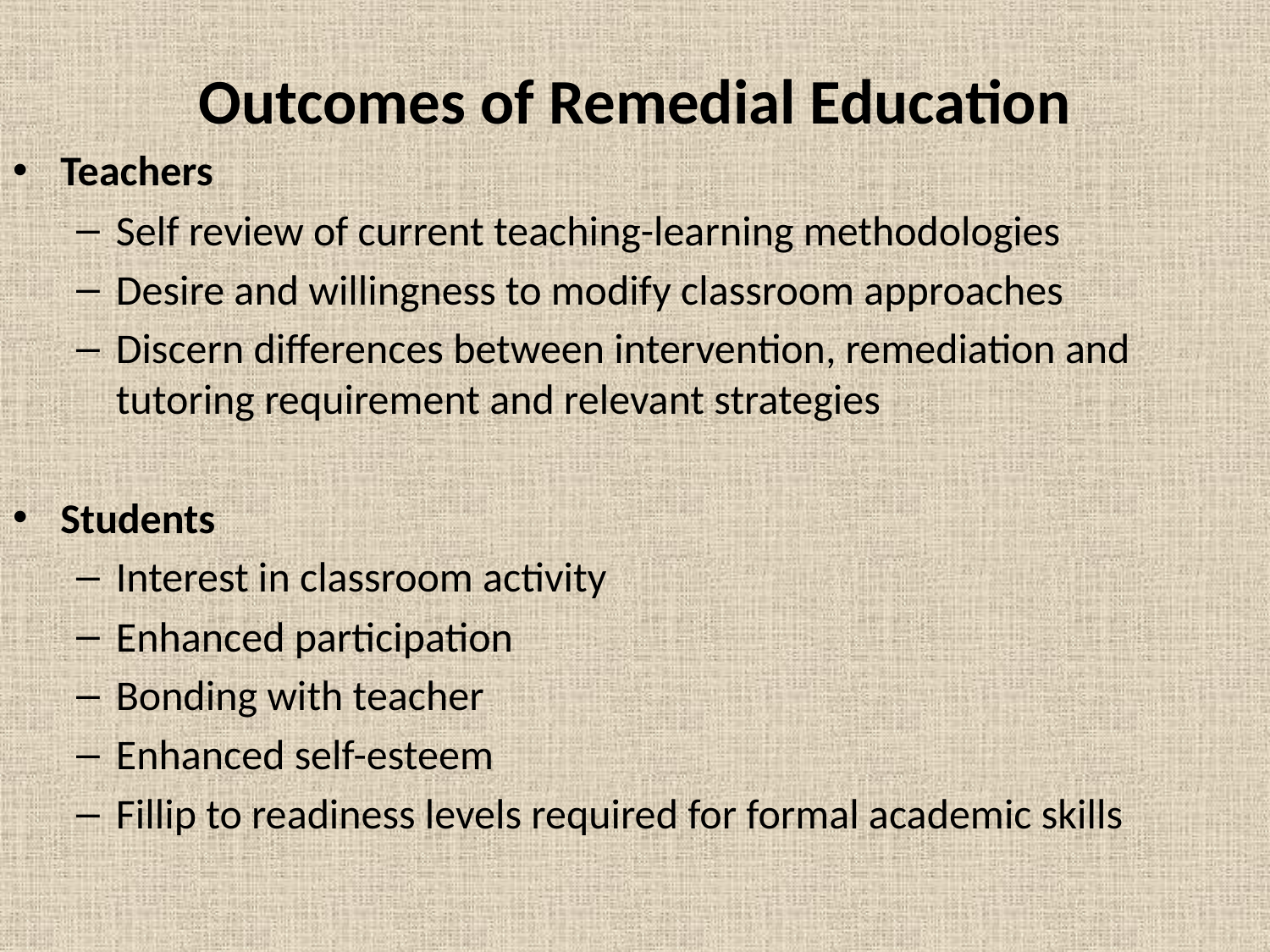

# Outcomes of Remedial Education
Teachers
Self review of current teaching-learning methodologies
Desire and willingness to modify classroom approaches
Discern differences between intervention, remediation and tutoring requirement and relevant strategies

Students
Interest in classroom activity
Enhanced participation
Bonding with teacher
Enhanced self-esteem
Fillip to readiness levels required for formal academic skills